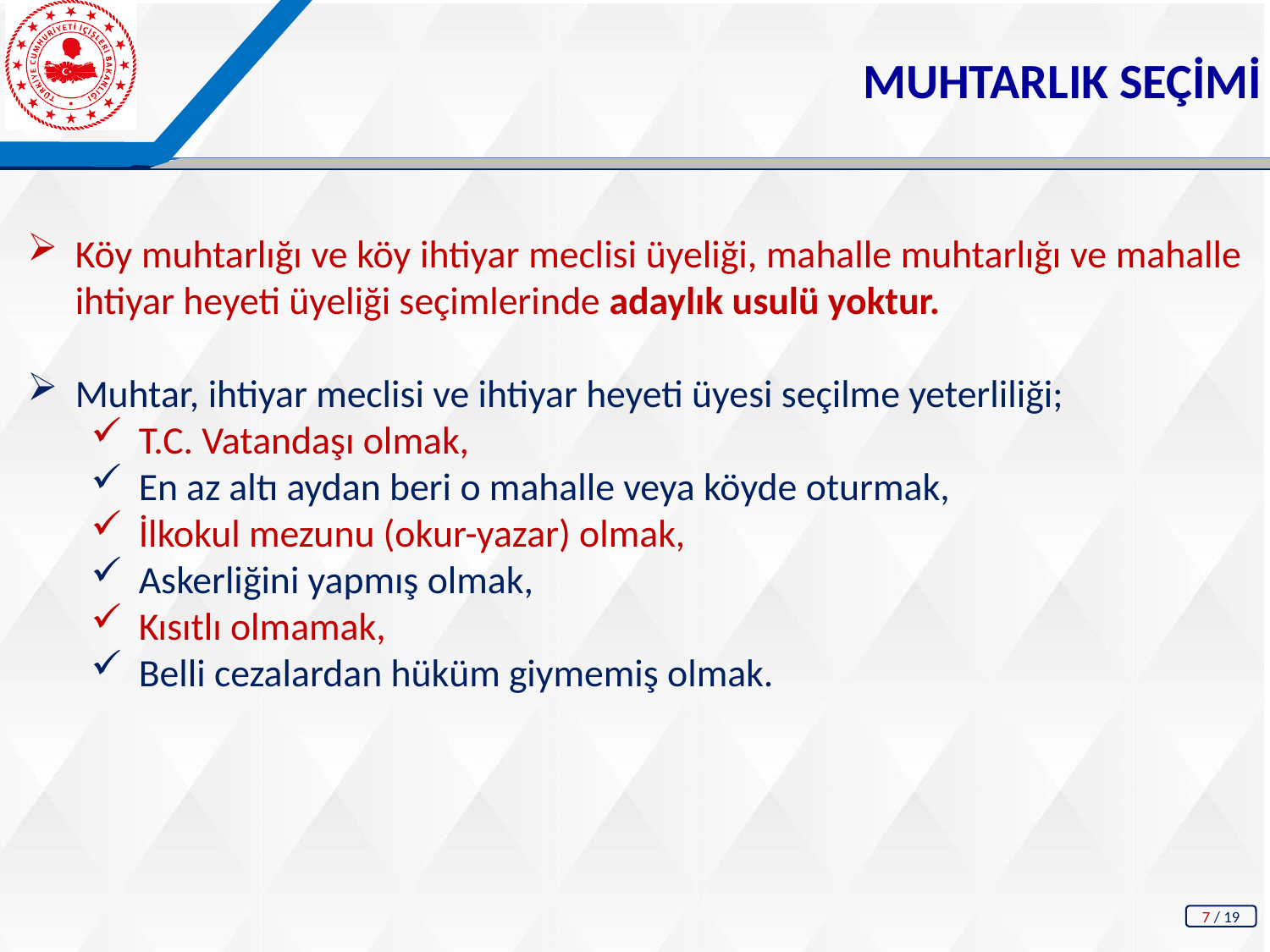

MUHTARLIK SEÇİMİ

Köy muhtarlığı ve köy ihtiyar meclisi üyeliği, mahalle muhtarlığı ve mahalle ihtiyar heyeti üyeliği seçimlerinde adaylık usulü yoktur.

Muhtar, ihtiyar meclisi ve ihtiyar heyeti üyesi seçilme yeterliliği;
T.C. Vatandaşı olmak,
En az altı aydan beri o mahalle veya köyde oturmak,
İlkokul mezunu (okur-yazar) olmak,
Askerliğini yapmış olmak,
Kısıtlı olmamak,
Belli cezalardan hüküm giymemiş olmak.